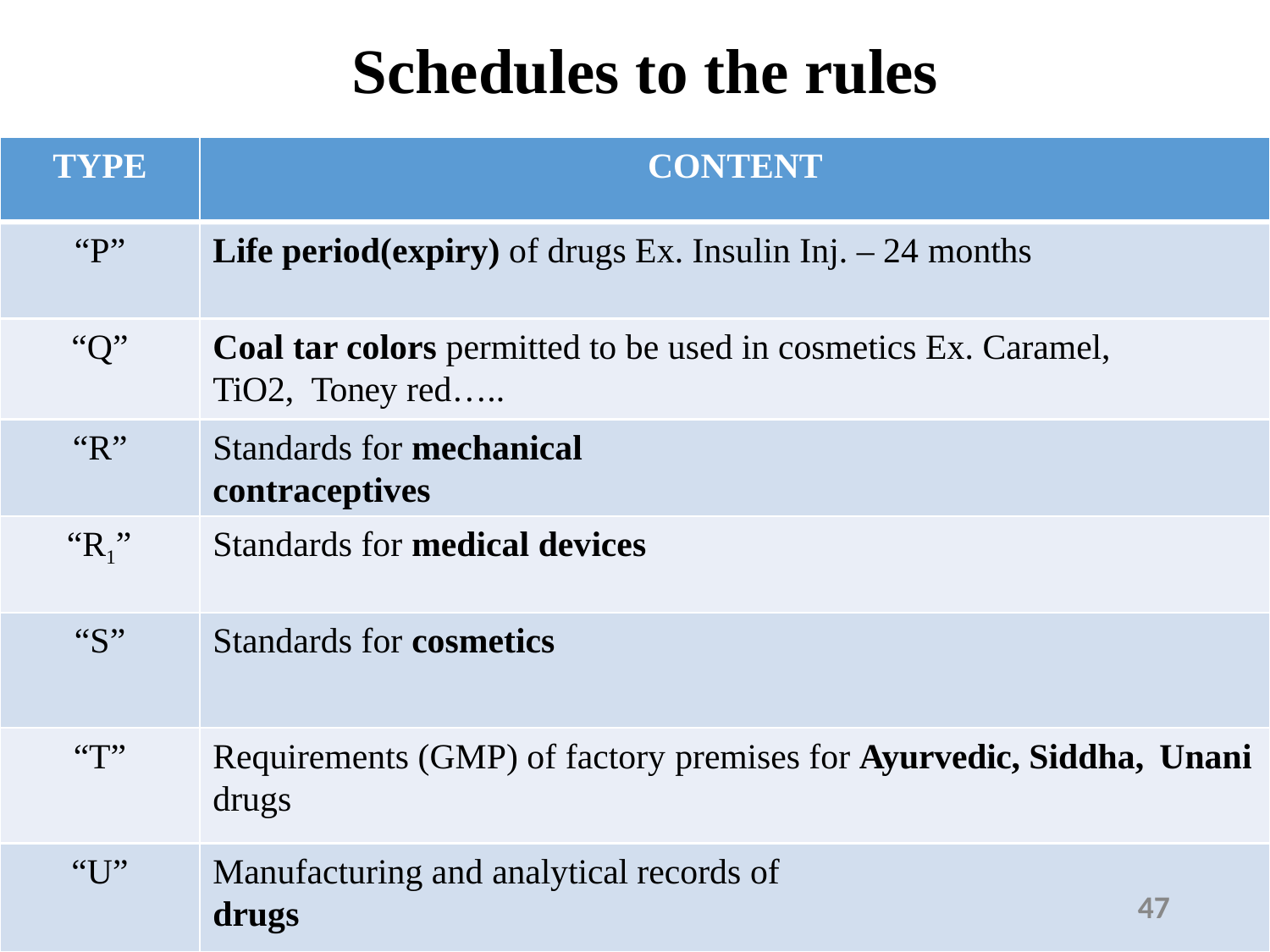

# Schedules to the rules

TYPE
CONTENT

“P”
Life period(expiry) of drugs Ex. Insulin Inj. – 24 months

“Q”
Coal tar colors permitted to be used in cosmetics Ex. Caramel, TiO2,  Toney red…..

“R”
Standards for mechanical contraceptives

“R1”
Standards for medical devices

“S”
Standards for cosmetics

“T”
Requirements (GMP) of factory premises for Ayurvedic, Siddha, Unani
drugs

“U”
Manufacturing and analytical records of drugs
47